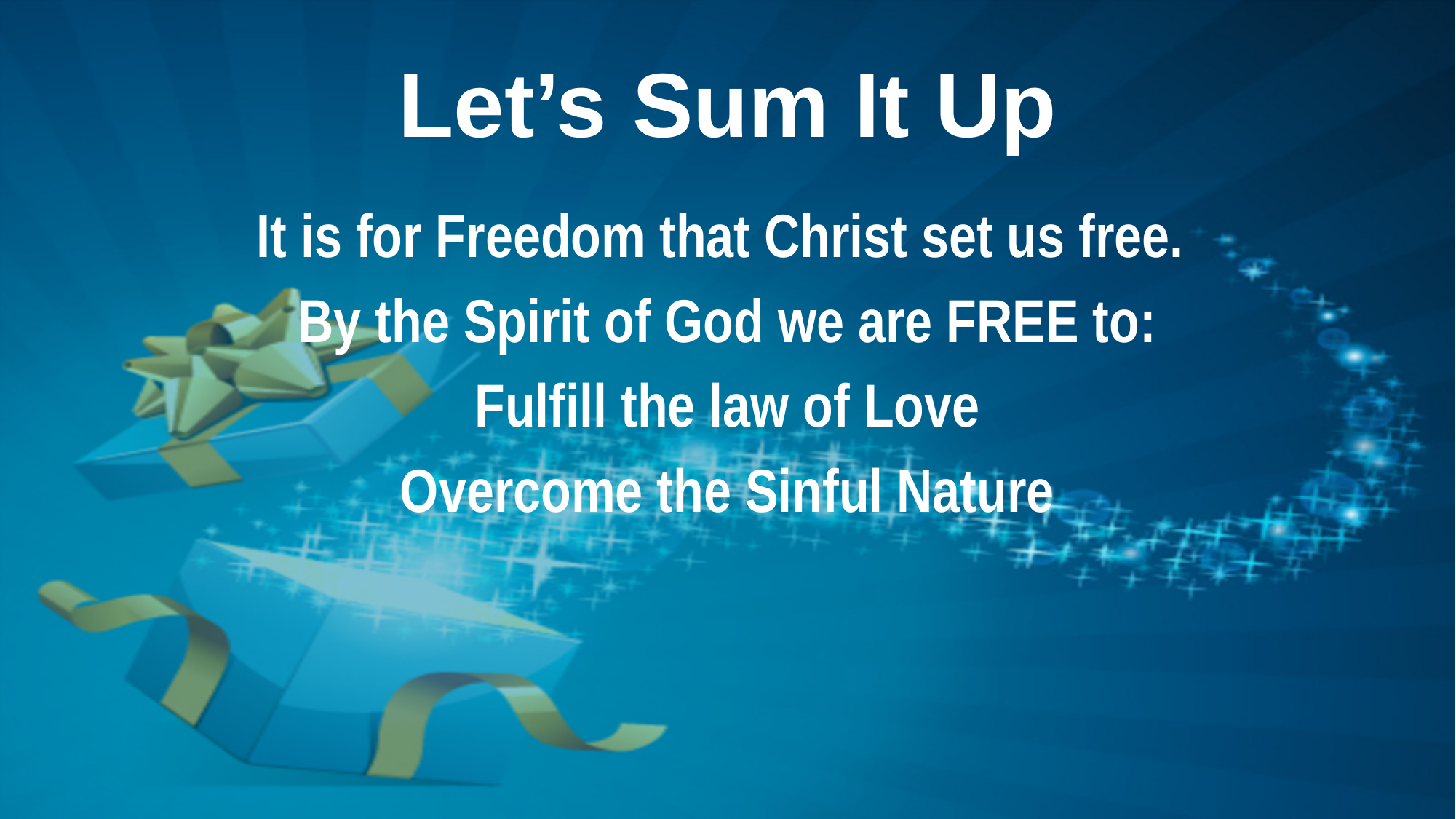

# Let’s Sum It Up
It is for Freedom that Christ set us free.
By the Spirit of God we are FREE to:
Fulfill the law of Love
Overcome the Sinful Nature